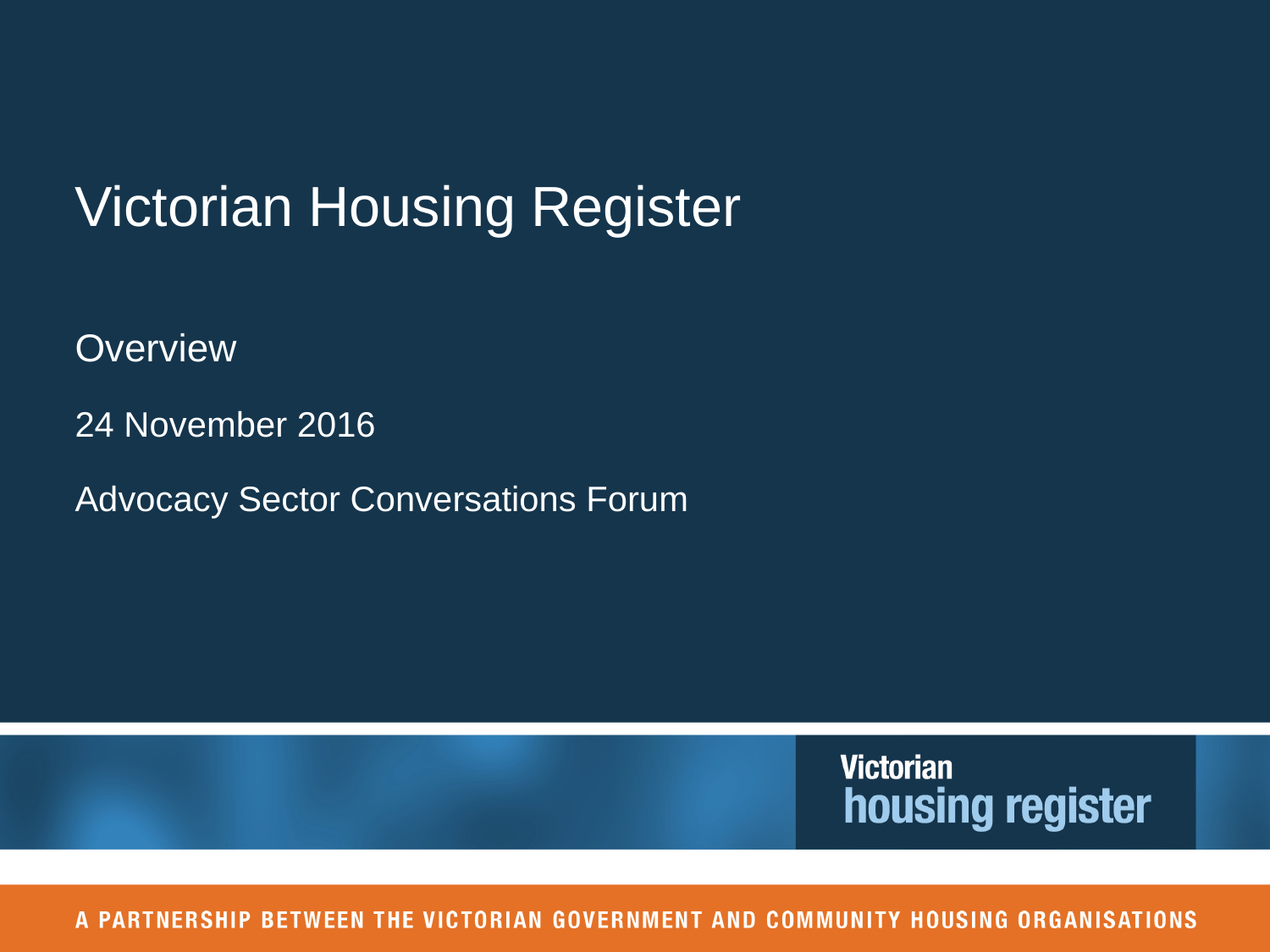

# Victorian Housing Register
Overview
24 November 2016
Advocacy Sector Conversations Forum